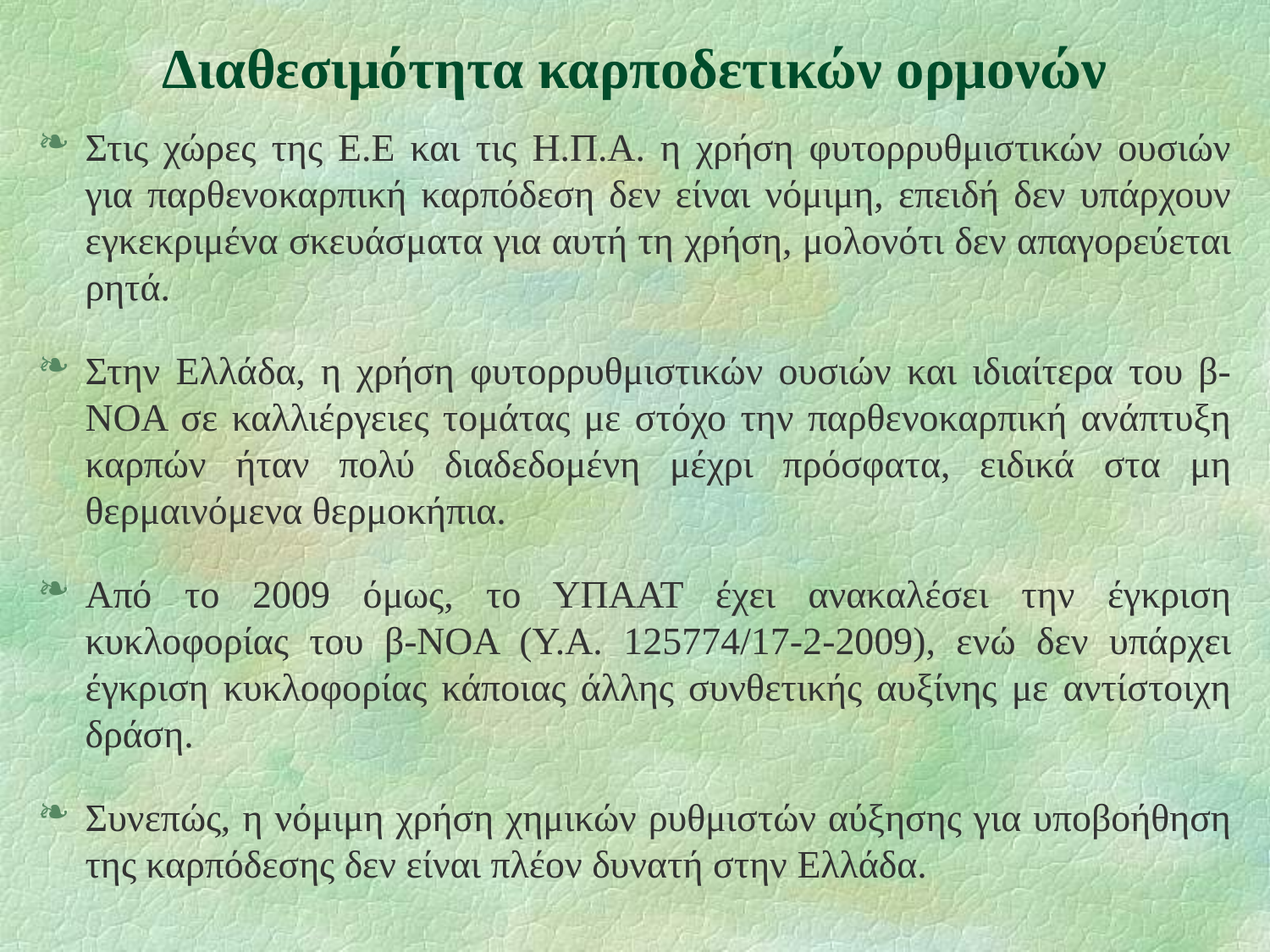

# Διαθεσιμότητα καρποδετικών ορμονών
Στις χώρες της Ε.Ε και τις Η.Π.Α. η χρήση φυτορρυθμιστικών ουσιών για παρθενοκαρπική καρπόδεση δεν είναι νόμιμη, επειδή δεν υπάρχουν εγκεκριμένα σκευάσματα για αυτή τη χρήση, μολονότι δεν απαγορεύεται ρητά.

Στην Ελλάδα, η χρήση φυτορρυθμιστικών ουσιών και ιδιαίτερα του β-NOA σε καλλιέργειες τομάτας με στόχο την παρθενοκαρπική ανάπτυξη καρπών ήταν πολύ διαδεδομένη μέχρι πρόσφατα, ειδικά στα μη θερμαινόμενα θερμοκήπια.

Από το 2009 όμως, το ΥΠΑΑΤ έχει ανακαλέσει την έγκριση κυκλοφορίας του β-NOA (Υ.Α. 125774/17-2-2009), ενώ δεν υπάρχει έγκριση κυκλοφορίας κάποιας άλλης συνθετικής αυξίνης με αντίστοιχη δράση.

Συνεπώς, η νόμιμη χρήση χημικών ρυθμιστών αύξησης για υποβοήθηση της καρπόδεσης δεν είναι πλέον δυνατή στην Ελλάδα.